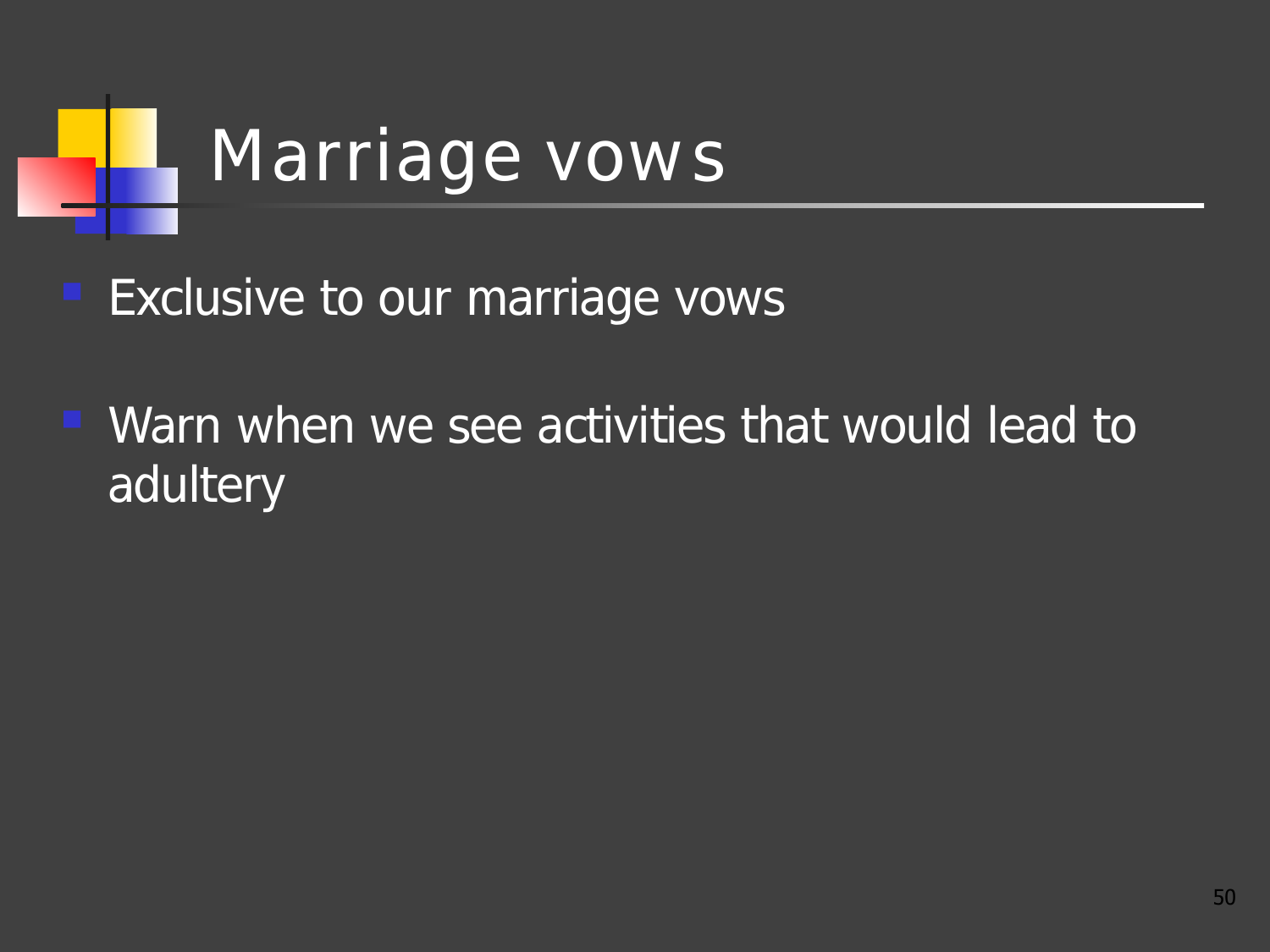

# Marriage vows
Exclusive to our marriage vows
Warn when we see activities that would lead to adultery